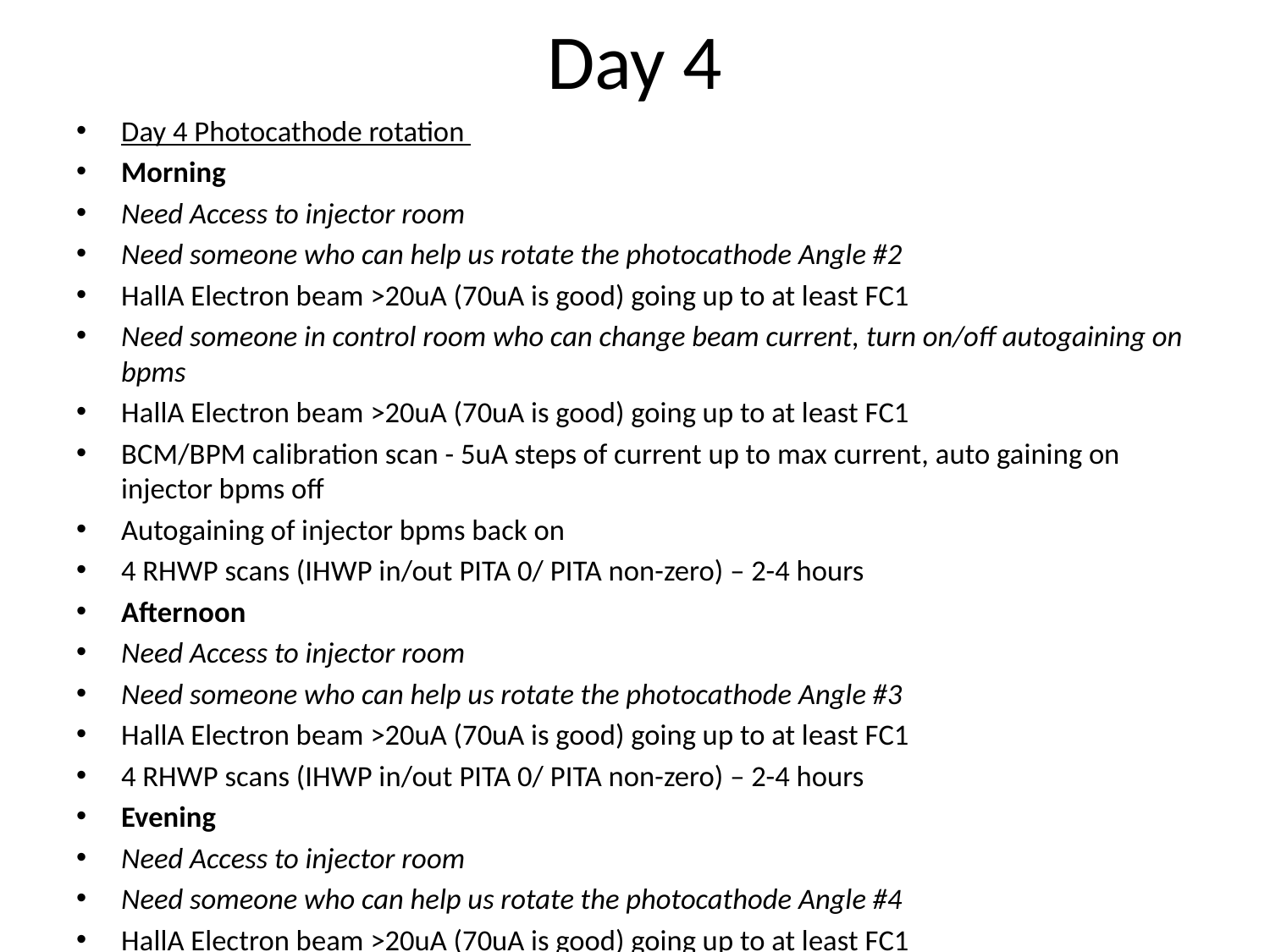

# Day 4
Day 4 Photocathode rotation
Morning
Need Access to injector room
Need someone who can help us rotate the photocathode Angle #2
HallA Electron beam >20uA (70uA is good) going up to at least FC1
Need someone in control room who can change beam current, turn on/off autogaining on bpms
HallA Electron beam >20uA (70uA is good) going up to at least FC1
BCM/BPM calibration scan - 5uA steps of current up to max current, auto gaining on injector bpms off
Autogaining of injector bpms back on
4 RHWP scans (IHWP in/out PITA 0/ PITA non-zero) – 2-4 hours
Afternoon
Need Access to injector room
Need someone who can help us rotate the photocathode Angle #3
HallA Electron beam >20uA (70uA is good) going up to at least FC1
4 RHWP scans (IHWP in/out PITA 0/ PITA non-zero) – 2-4 hours
Evening
Need Access to injector room
Need someone who can help us rotate the photocathode Angle #4
HallA Electron beam >20uA (70uA is good) going up to at least FC1
4 RHWP scans (IHWP in/out PITA 0/ PITA non-zero) – 2-4 hours